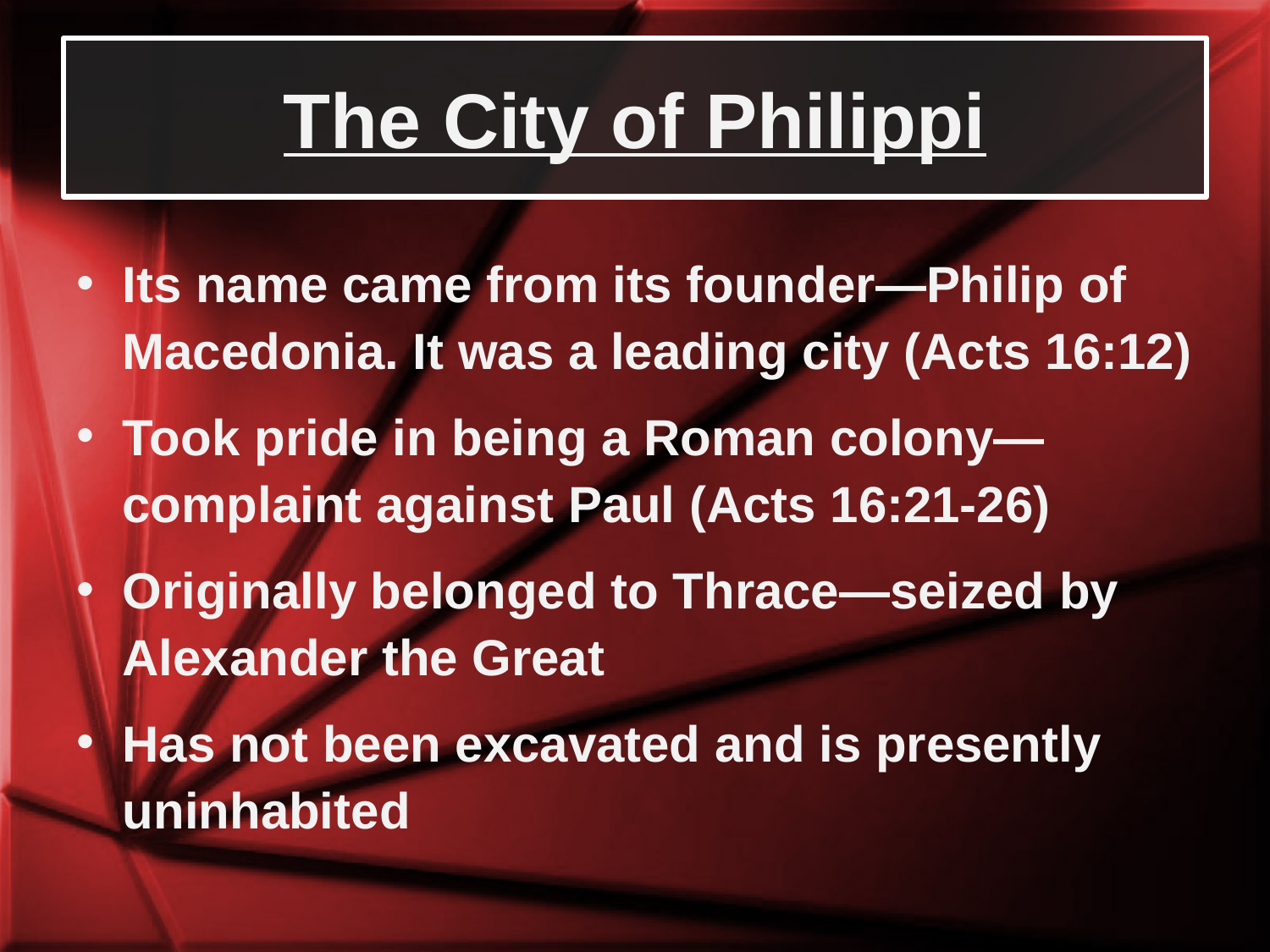

# The City of Philippi
Its name came from its founder—Philip of Macedonia. It was a leading city (Acts 16:12)
Took pride in being a Roman colony—complaint against Paul (Acts 16:21-26)
Originally belonged to Thrace—seized by Alexander the Great
Has not been excavated and is presently uninhabited